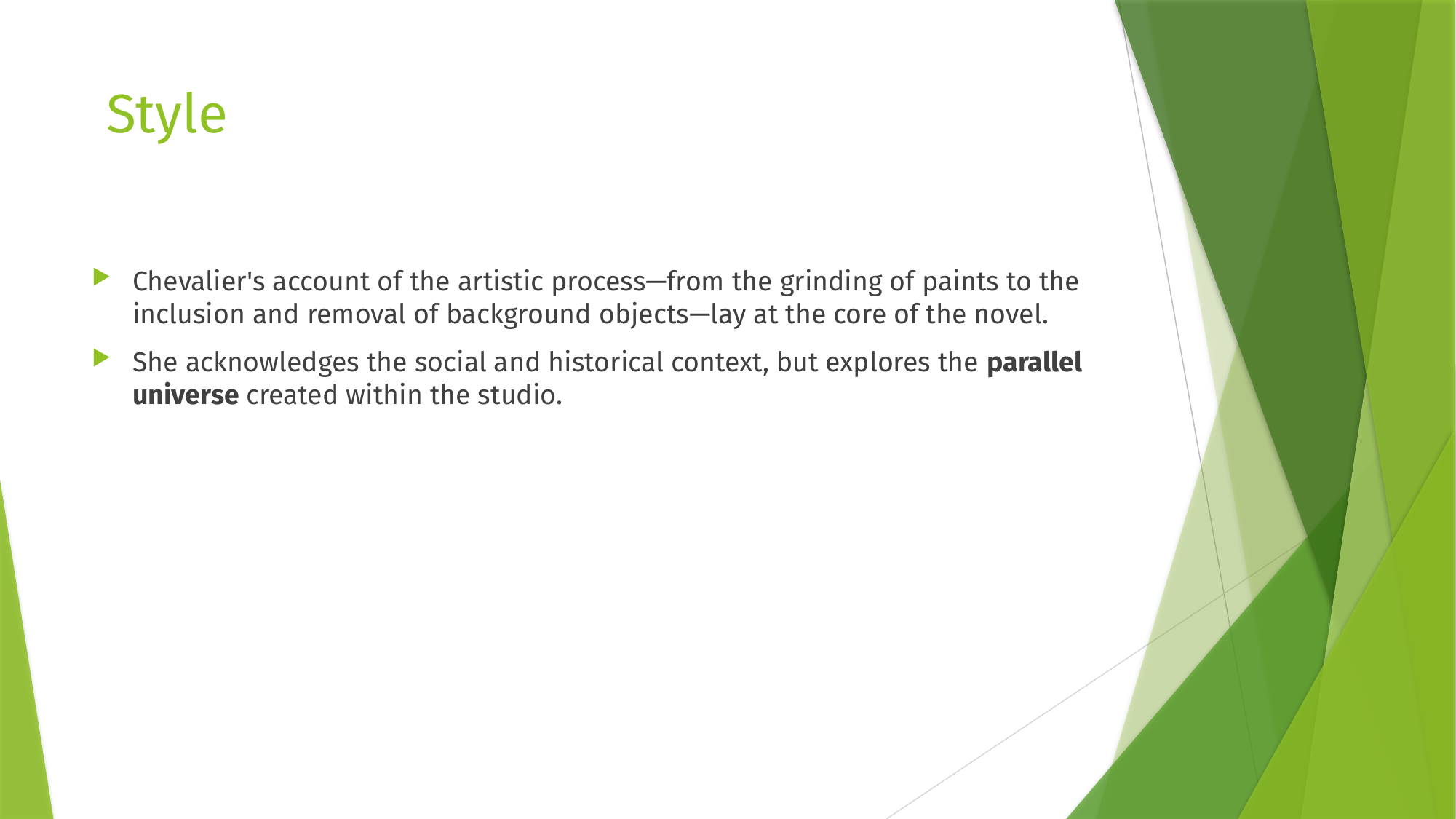

# Style
Chevalier's account of the artistic process—from the grinding of paints to the inclusion and removal of background objects—lay at the core of the novel.
She acknowledges the social and historical context, but explores the parallel universe created within the studio.